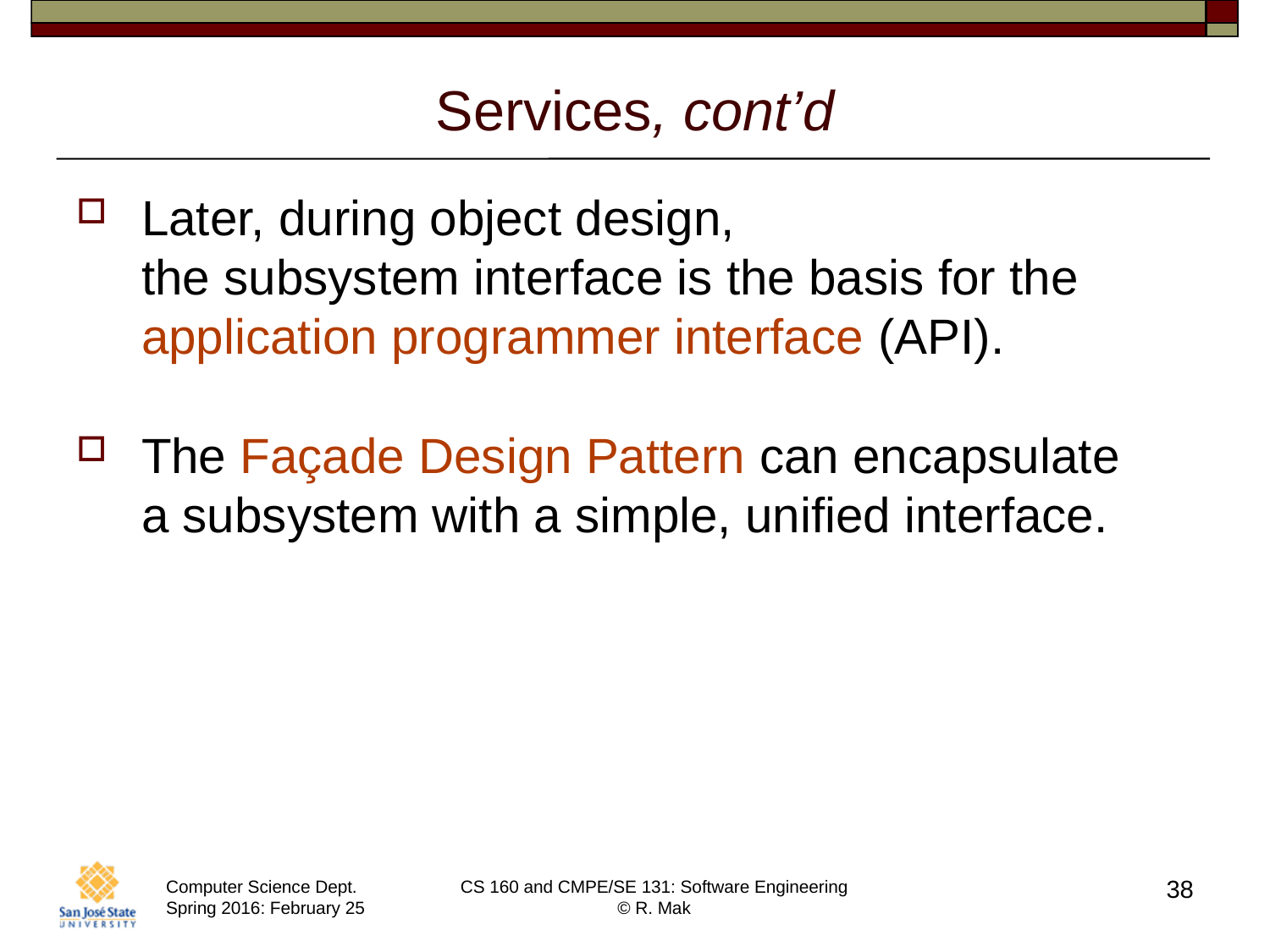

# Services, cont’d
Later, during object design,
the subsystem interface is the basis for the application programmer interface (API).

The Façade Design Pattern can encapsulate
a subsystem with a simple, unified interface.
38